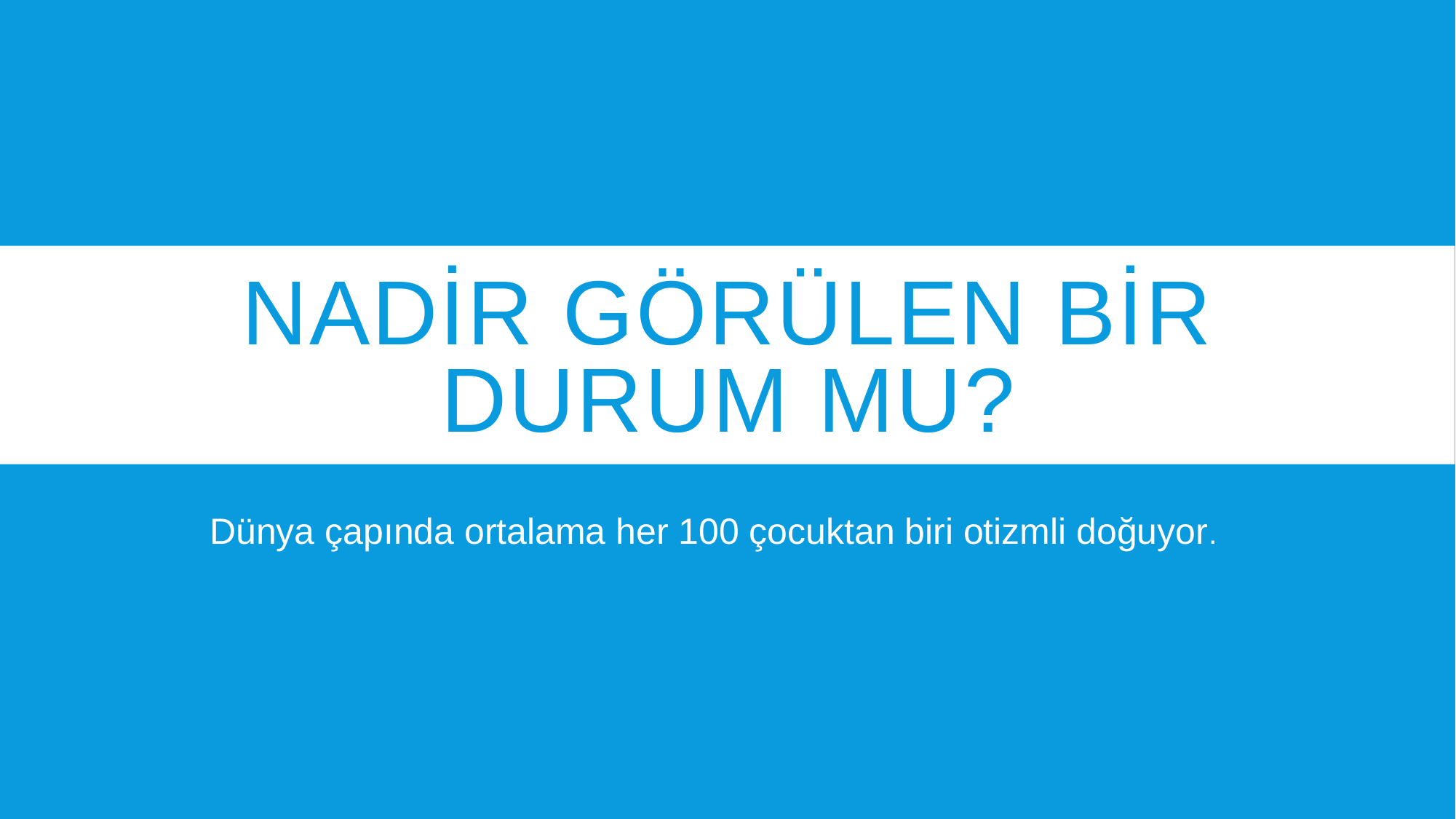

# Nadir görülen bir durum mu?
Dünya çapında ortalama her 100 çocuktan biri otizmli doğuyor.